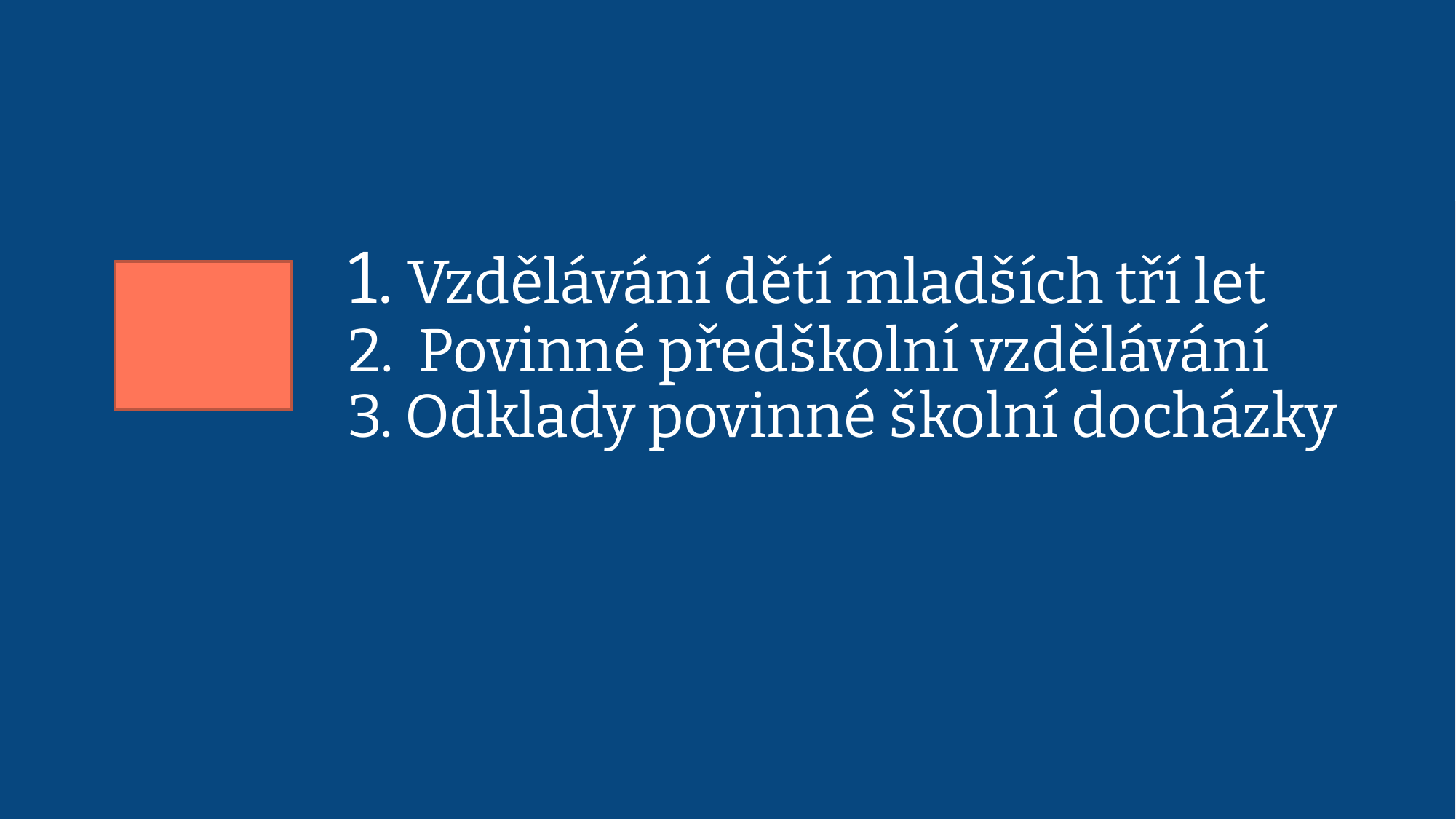

# 1. Vzdělávání dětí mladších tří let 2.  Povinné předškolní vzdělávání 3. Odklady povinné školní docházky